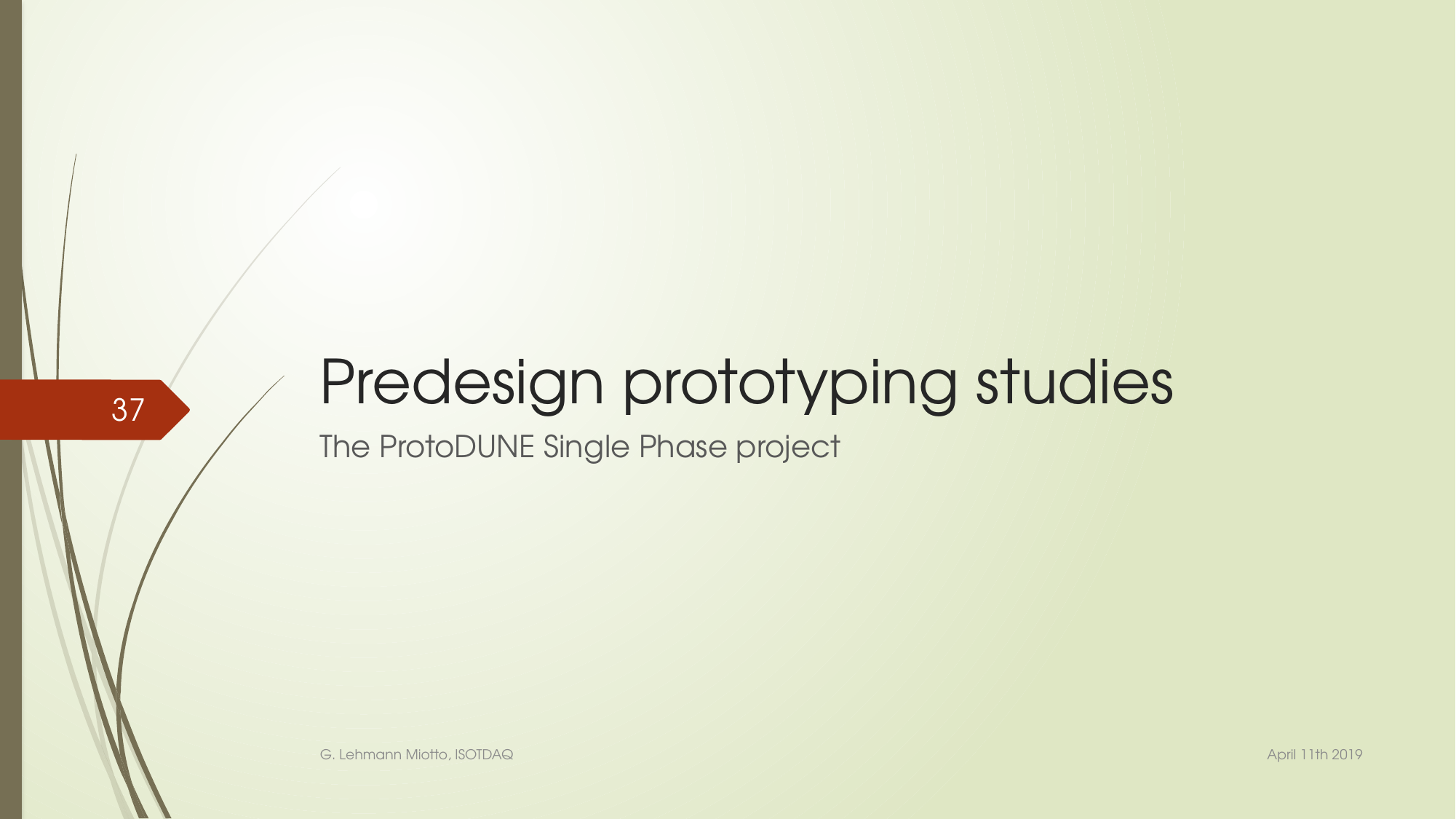

# Predesign prototyping studies
37
The ProtoDUNE Single Phase project
April 11th 2019
G. Lehmann Miotto, ISOTDAQ